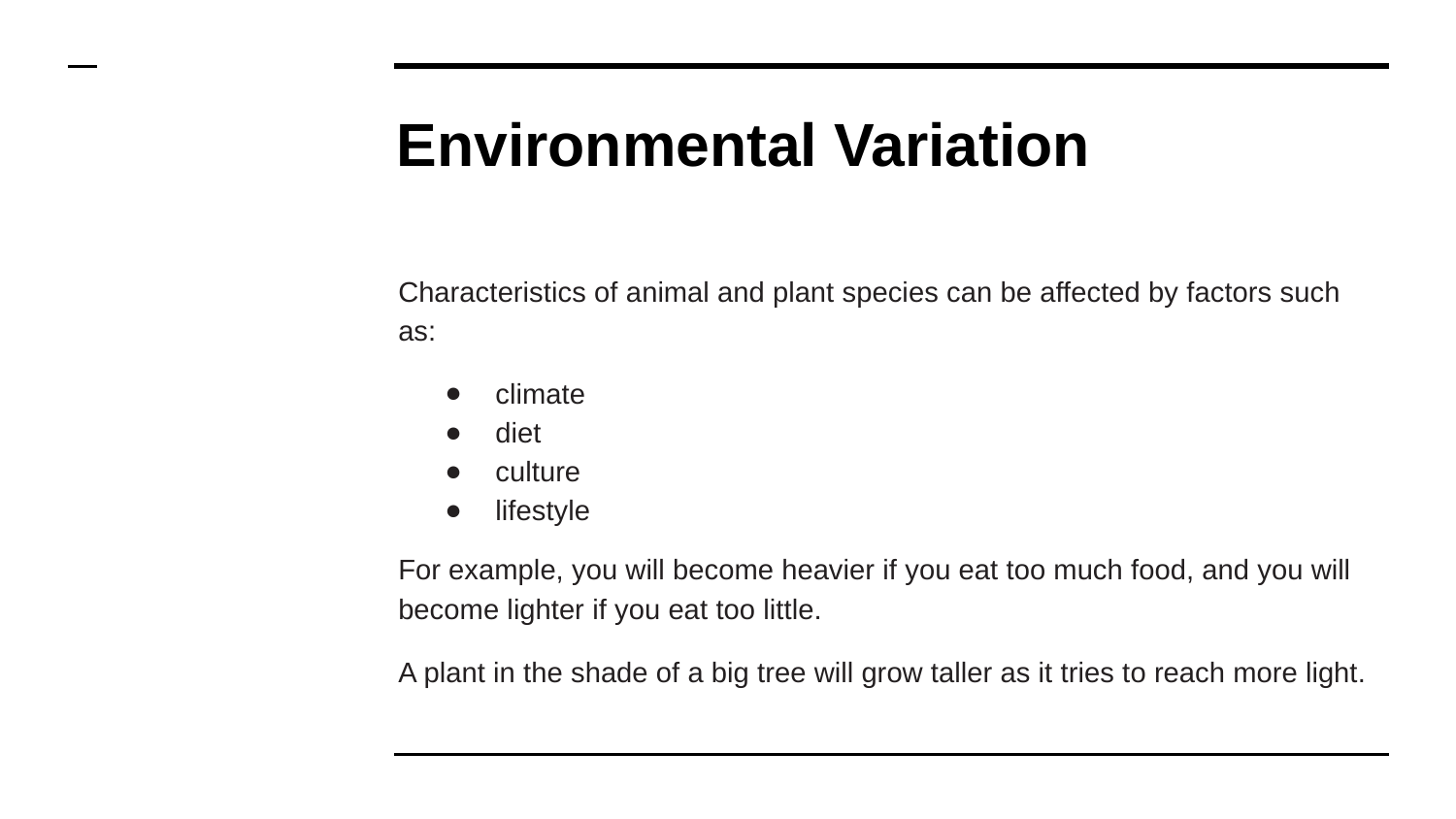

# Environmental Variation
Characteristics of animal and plant species can be affected by factors such as:
climate
diet
culture
lifestyle
For example, you will become heavier if you eat too much food, and you will become lighter if you eat too little.
A plant in the shade of a big tree will grow taller as it tries to reach more light.